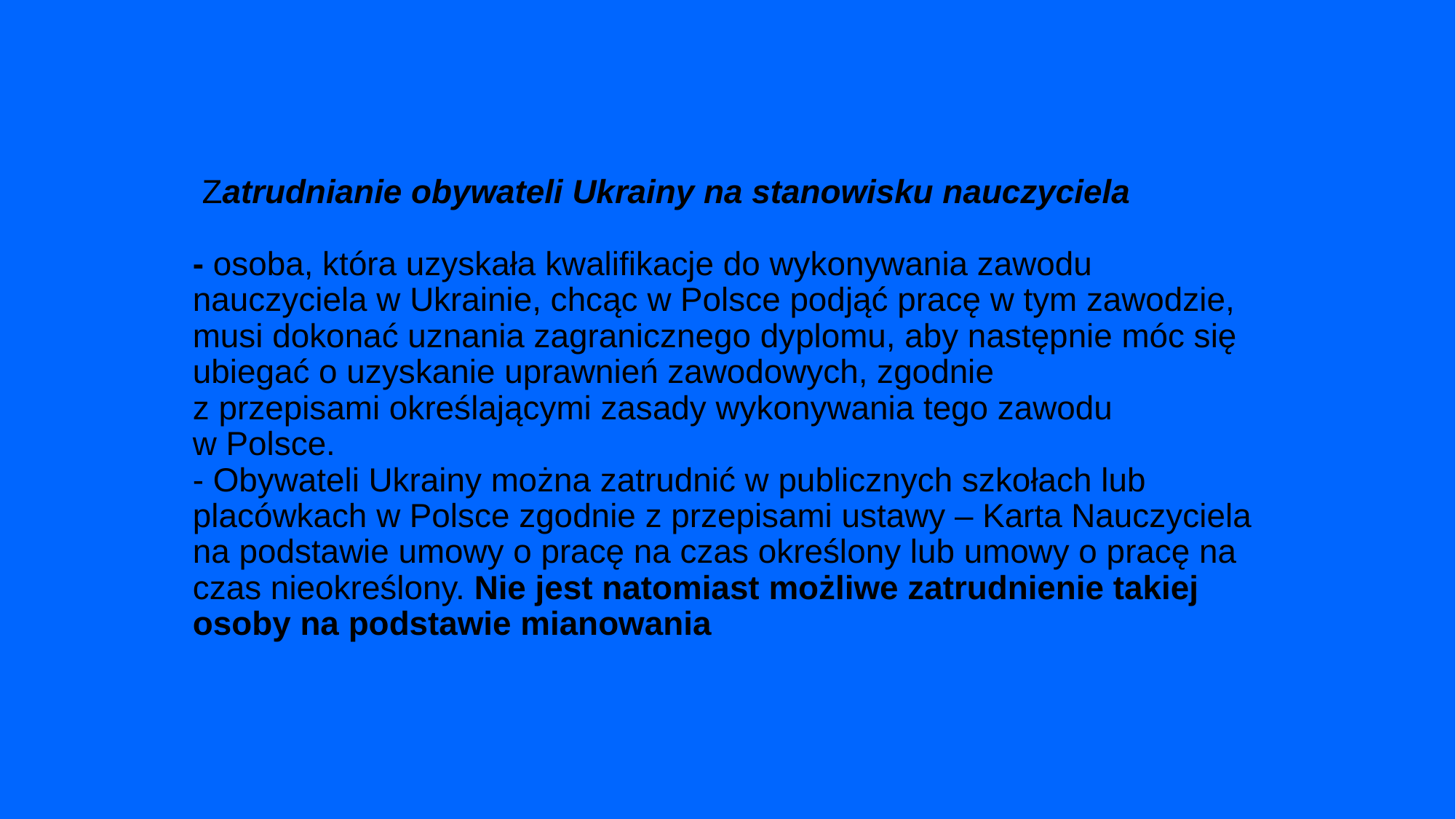

# Zatrudnianie obywateli Ukrainy na stanowisku nauczyciela - osoba, która uzyskała kwalifikacje do wykonywania zawodu nauczyciela w Ukrainie, chcąc w Polsce podjąć pracę w tym zawodzie, musi dokonać uznania zagranicznego dyplomu, aby następnie móc się ubiegać o uzyskanie uprawnień zawodowych, zgodnie z przepisami określającymi zasady wykonywania tego zawodu w Polsce. - Obywateli Ukrainy można zatrudnić w publicznych szkołach lub placówkach w Polsce zgodnie z przepisami ustawy – Karta Nauczyciela na podstawie umowy o pracę na czas określony lub umowy o pracę na czas nieokreślony. Nie jest natomiast możliwe zatrudnienie takiej osoby na podstawie mianowania